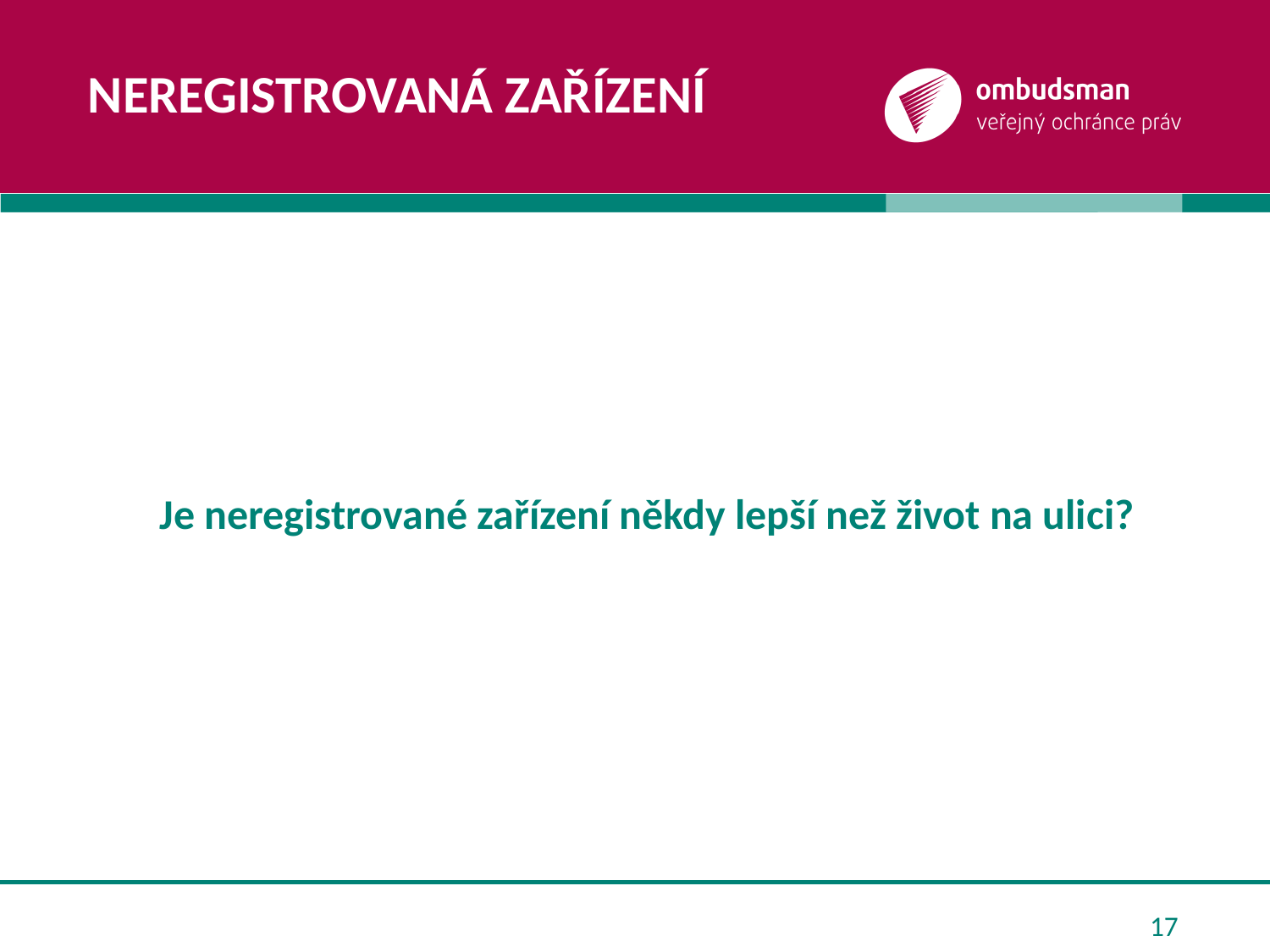

# Neregistrovaná zařízení

Je neregistrované zařízení někdy lepší než život na ulici?

17